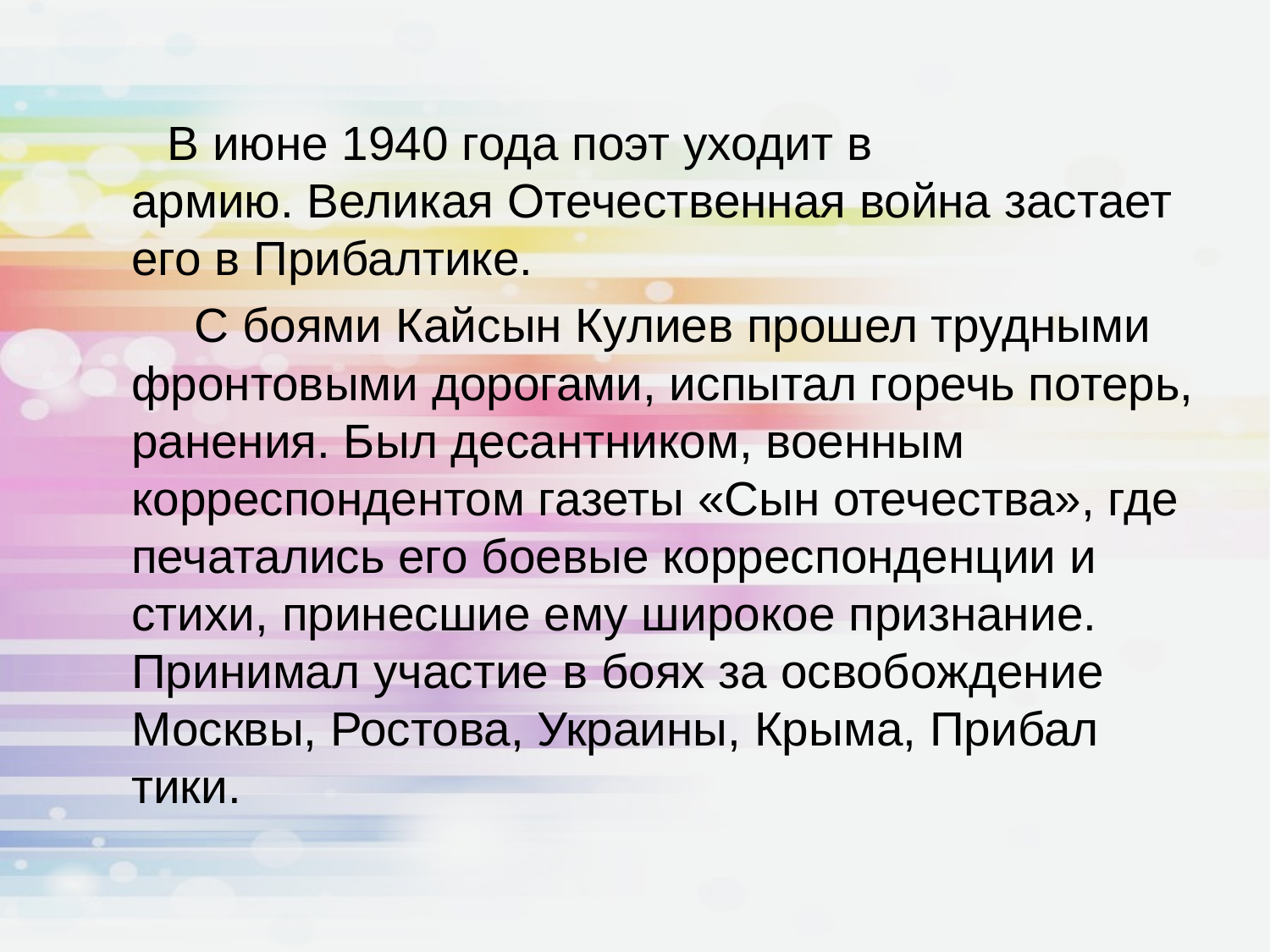

В июне 1940 года поэт уходит в армию. Великая Отечественная война застает его в Прибалтике.
        С боями Кайсын Кулиев прошел трудными фронтовыми дорогами, испытал горечь потерь, ранения. Был десантником, военным корреспондентом газеты «Сын отечества», где печатались его боевые корреспонденции и стихи, принесшие ему широкое признание. Принимал участие в боях за освобождение Москвы, Ростова, Украины, Крыма, Прибал­тики.